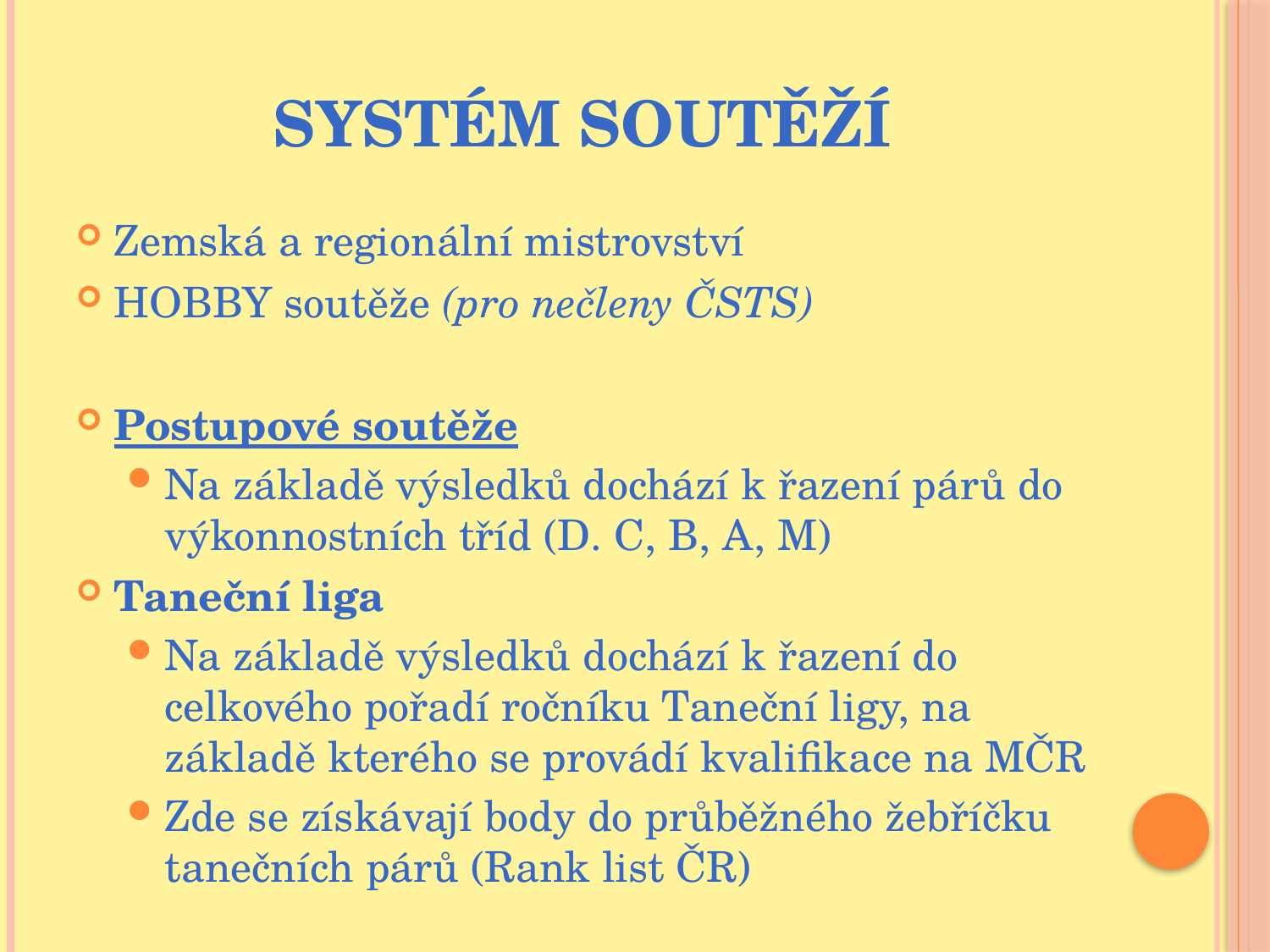

# SYSTÉM SOUTĚŽÍ

Zemská a regionální mistrovství
HOBBY soutěže (pro nečleny ČSTS)

Postupové soutěže
Na základě výsledků dochází k řazení párů do výkonnostních tříd (D. C, B, A, M)
Taneční liga
Na základě výsledků dochází k řazení do celkového pořadí ročníku Taneční ligy, na základě kterého se provádí kvalifikace na MČR
Zde se získávají body do průběžného žebříčku tanečních párů (Rank list ČR)